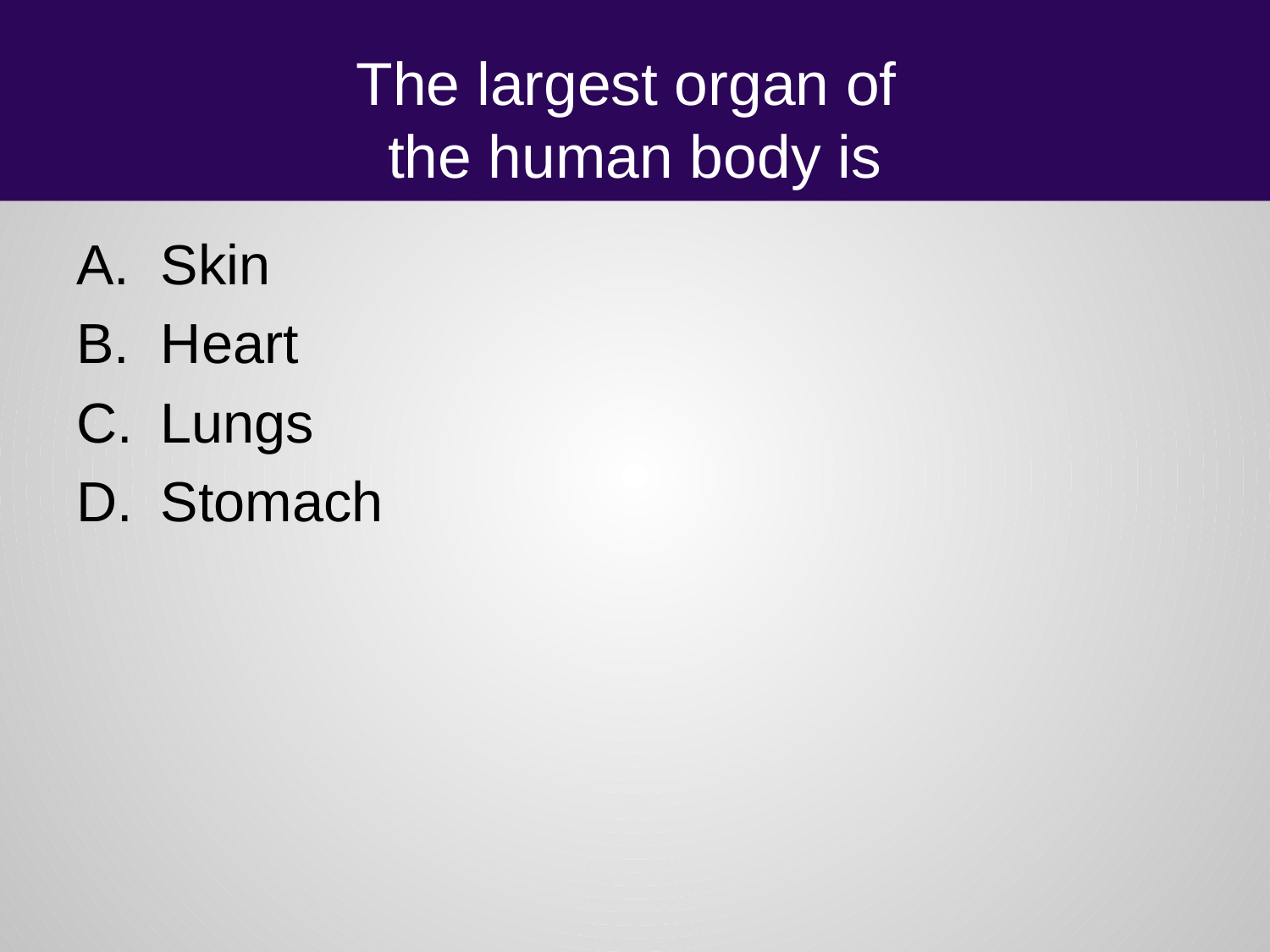

# The largest organ of the human body is
Skin
Heart
Lungs
Stomach